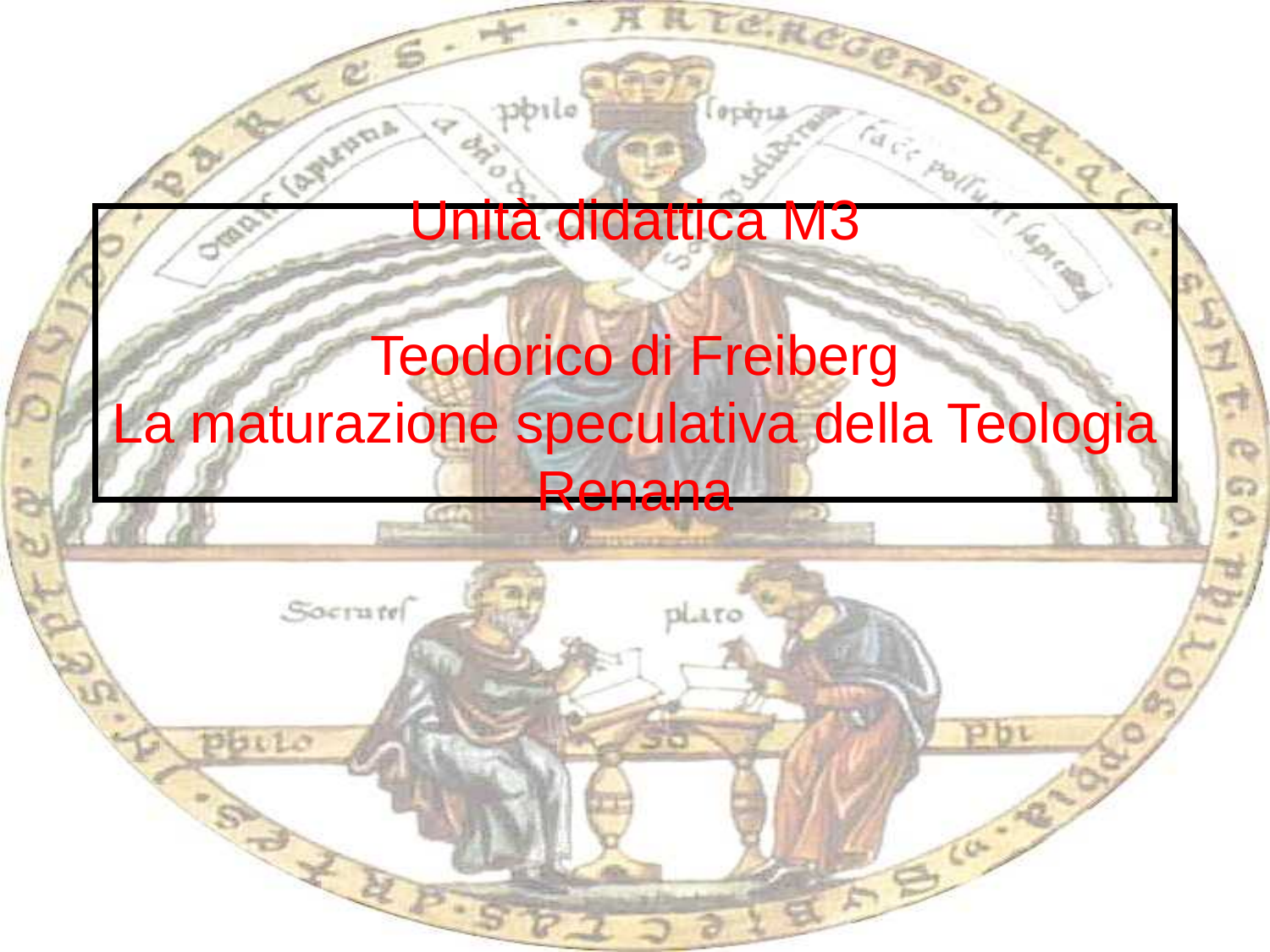

# Unità didattica M3 Teodorico di Freiberg La maturazione speculativa della Teologia Renana